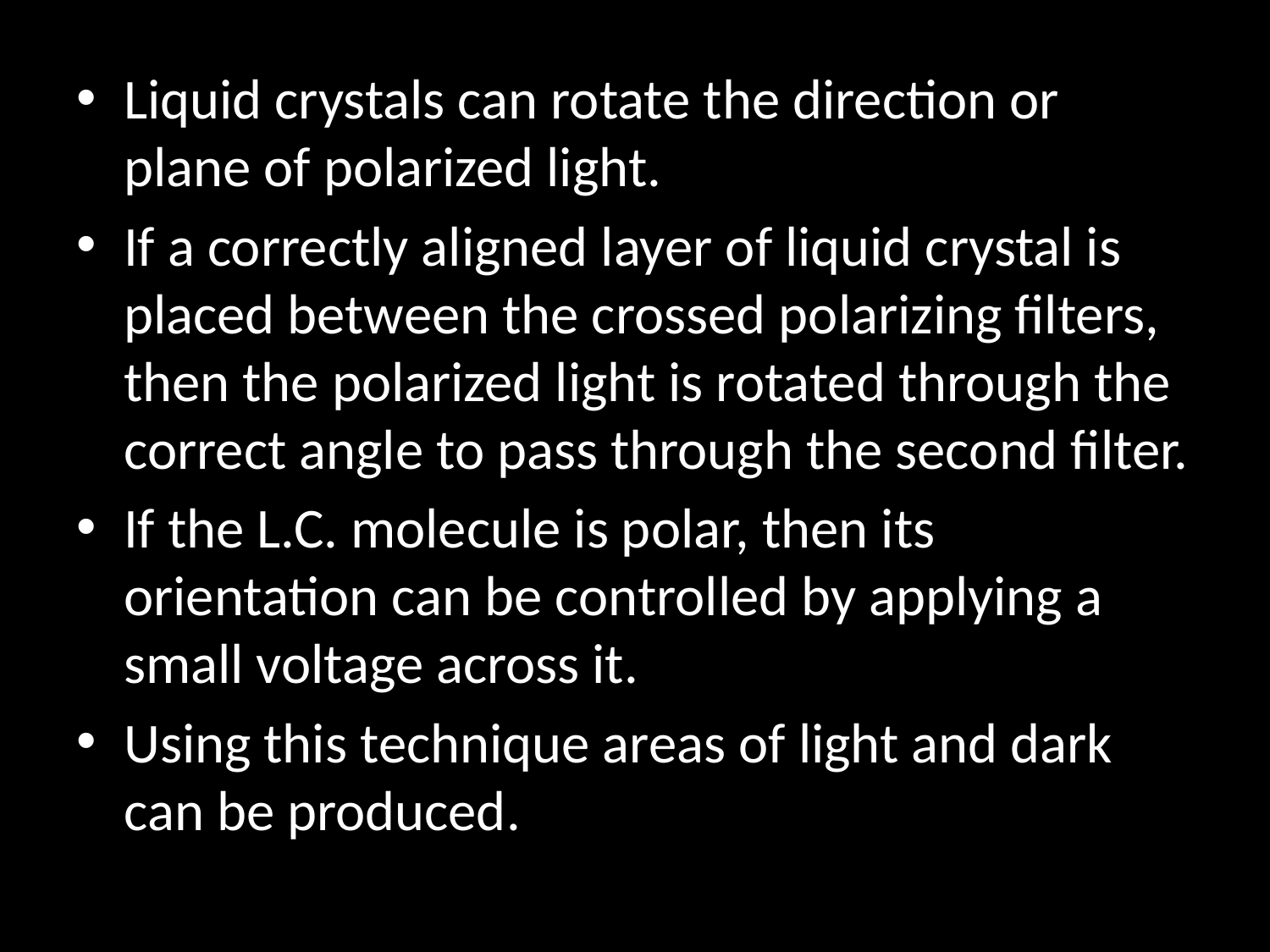

Liquid crystals can rotate the direction or plane of polarized light.
If a correctly aligned layer of liquid crystal is placed between the crossed polarizing filters, then the polarized light is rotated through the correct angle to pass through the second filter.
If the L.C. molecule is polar, then its orientation can be controlled by applying a small voltage across it.
Using this technique areas of light and dark can be produced.